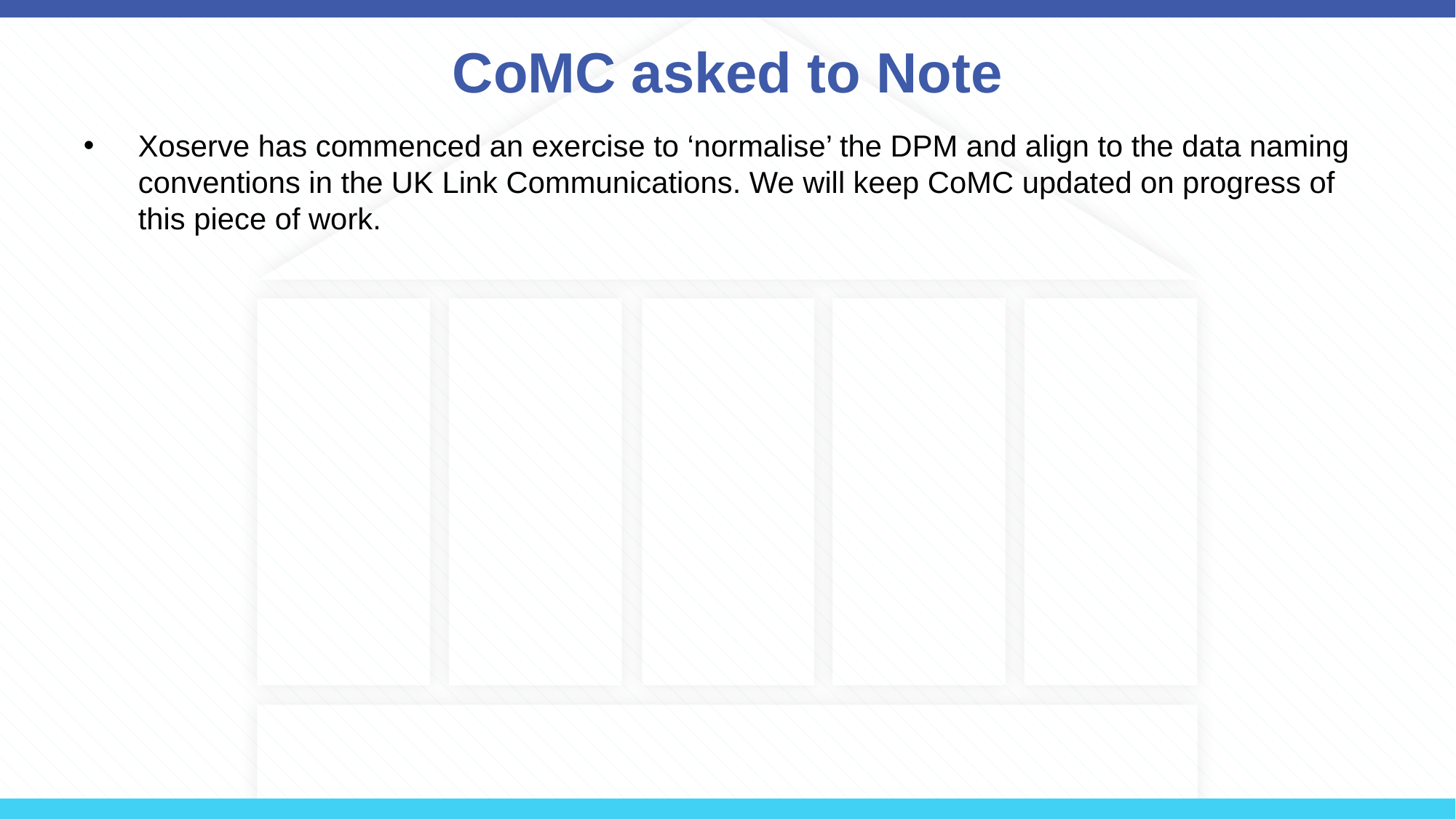

# CoMC asked to Note
Xoserve has commenced an exercise to ‘normalise’ the DPM and align to the data naming conventions in the UK Link Communications. We will keep CoMC updated on progress of this piece of work.